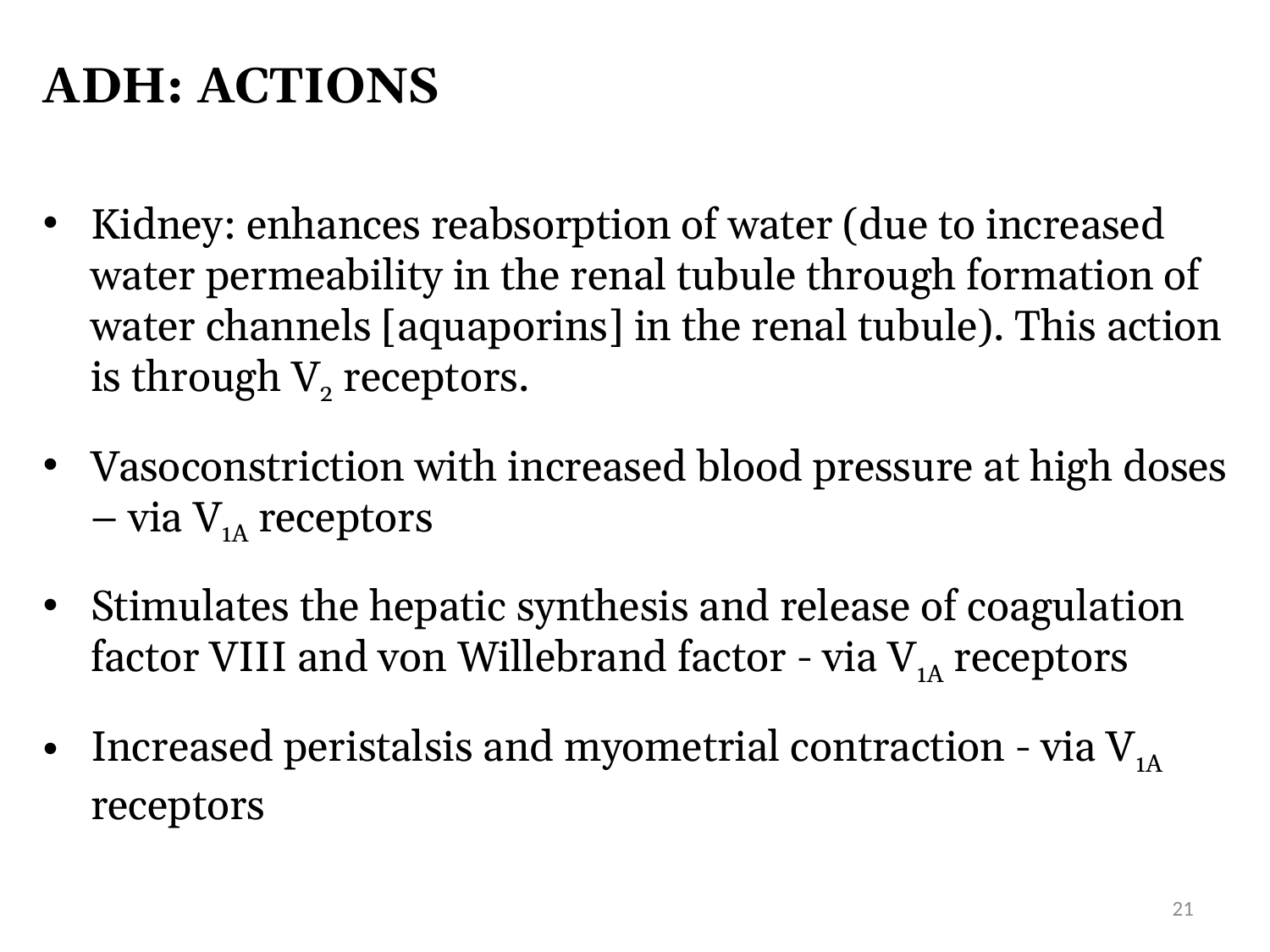

# ADH: ACTIONS
Kidney: enhances reabsorption of water (due to increased water permeability in the renal tubule through formation of water channels [aquaporins] in the renal tubule). This action is through V2 receptors.
Vasoconstriction with increased blood pressure at high doses – via V1A receptors
Stimulates the hepatic synthesis and release of coagulation factor VIII and von Willebrand factor - via V1A receptors
Increased peristalsis and myometrial contraction - via V1A receptors
21